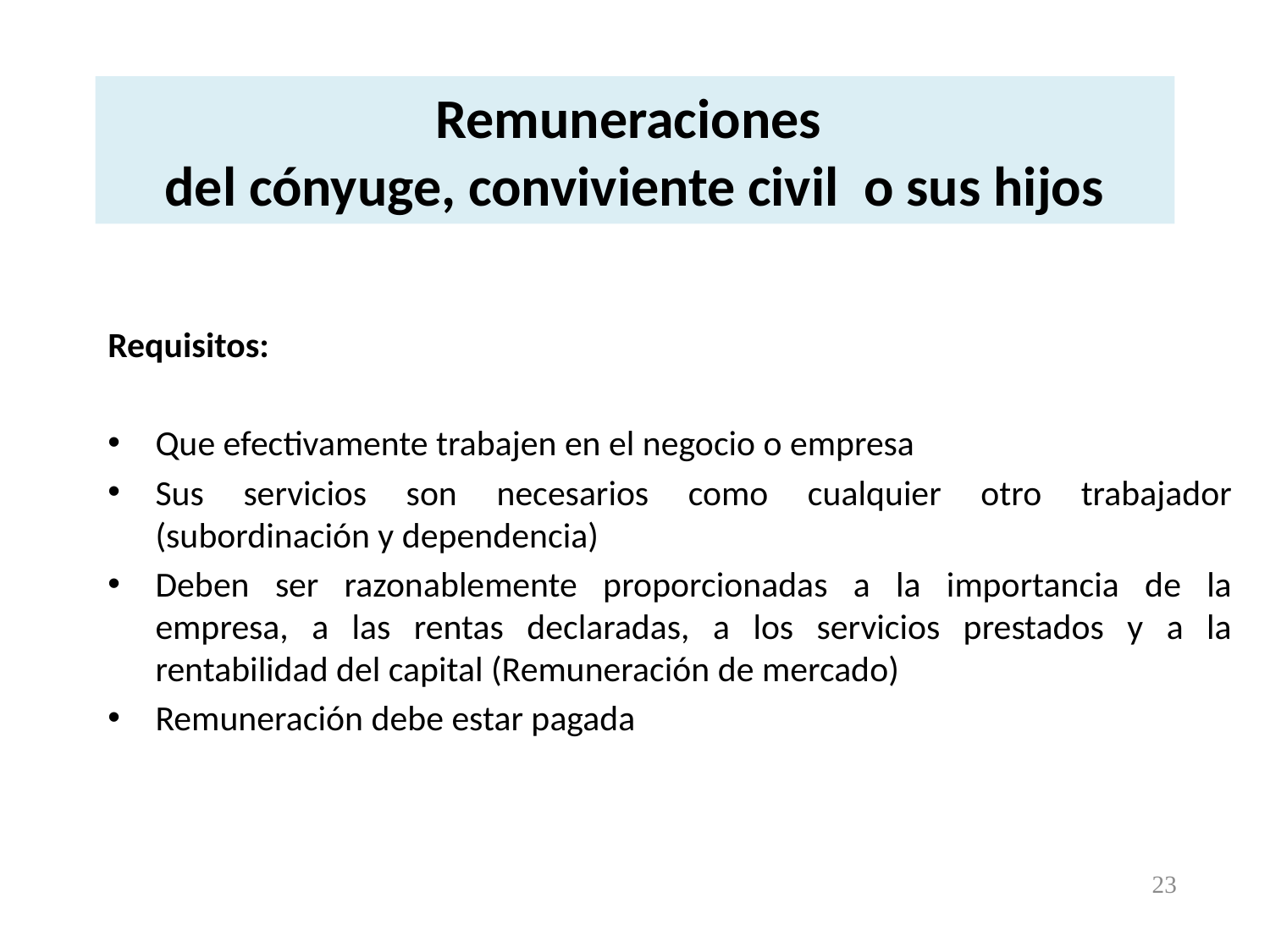

# Remuneraciones del cónyuge, conviviente civil  o sus hijos

Requisitos:

Que efectivamente trabajen en el negocio o empresa
Sus servicios son necesarios como cualquier otro trabajador (subordinación y dependencia)
Deben ser razonablemente proporcionadas a la importancia de la empresa, a las rentas declaradas, a los servicios prestados y a la rentabilidad del capital (Remuneración de mercado)
Remuneración debe estar pagada

23